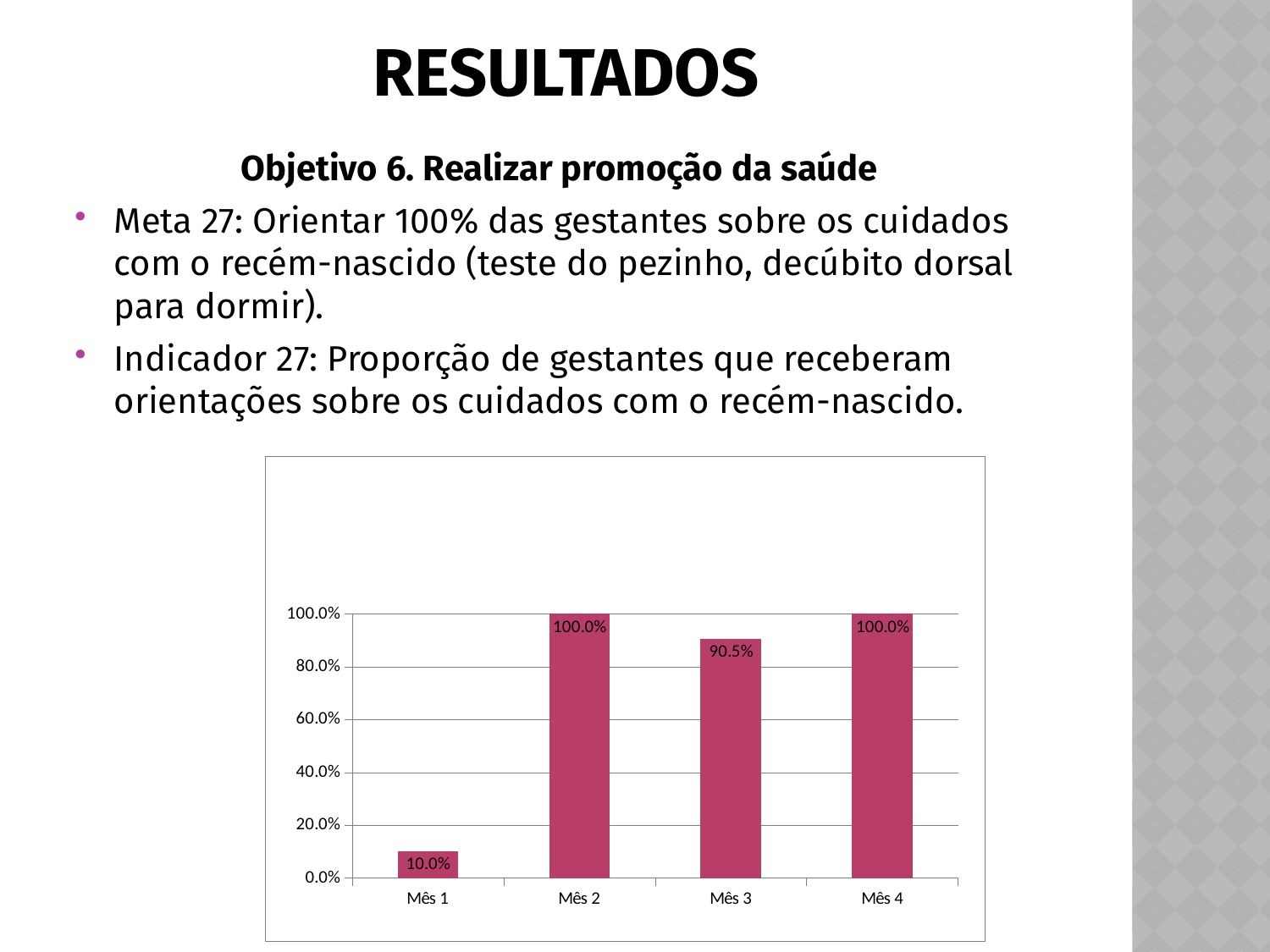

# RESULTADOS
		Objetivo 6. Realizar promoção da saúde
Meta 27: Orientar 100% das gestantes sobre os cuidados com o recém-nascido (teste do pezinho, decúbito dorsal para dormir).
Indicador 27: Proporção de gestantes que receberam orientações sobre os cuidados com o recém-nascido.

### Chart

| Category | Proporção de gestantes que receberam orientação sobre cuidados com o recém-nascido |
|---|---|
| Mês 1 | 0.1 |
| Mês 2 | 1.0 |
| Mês 3 | 0.9047619047619 |
| Mês 4 | 1.0 |